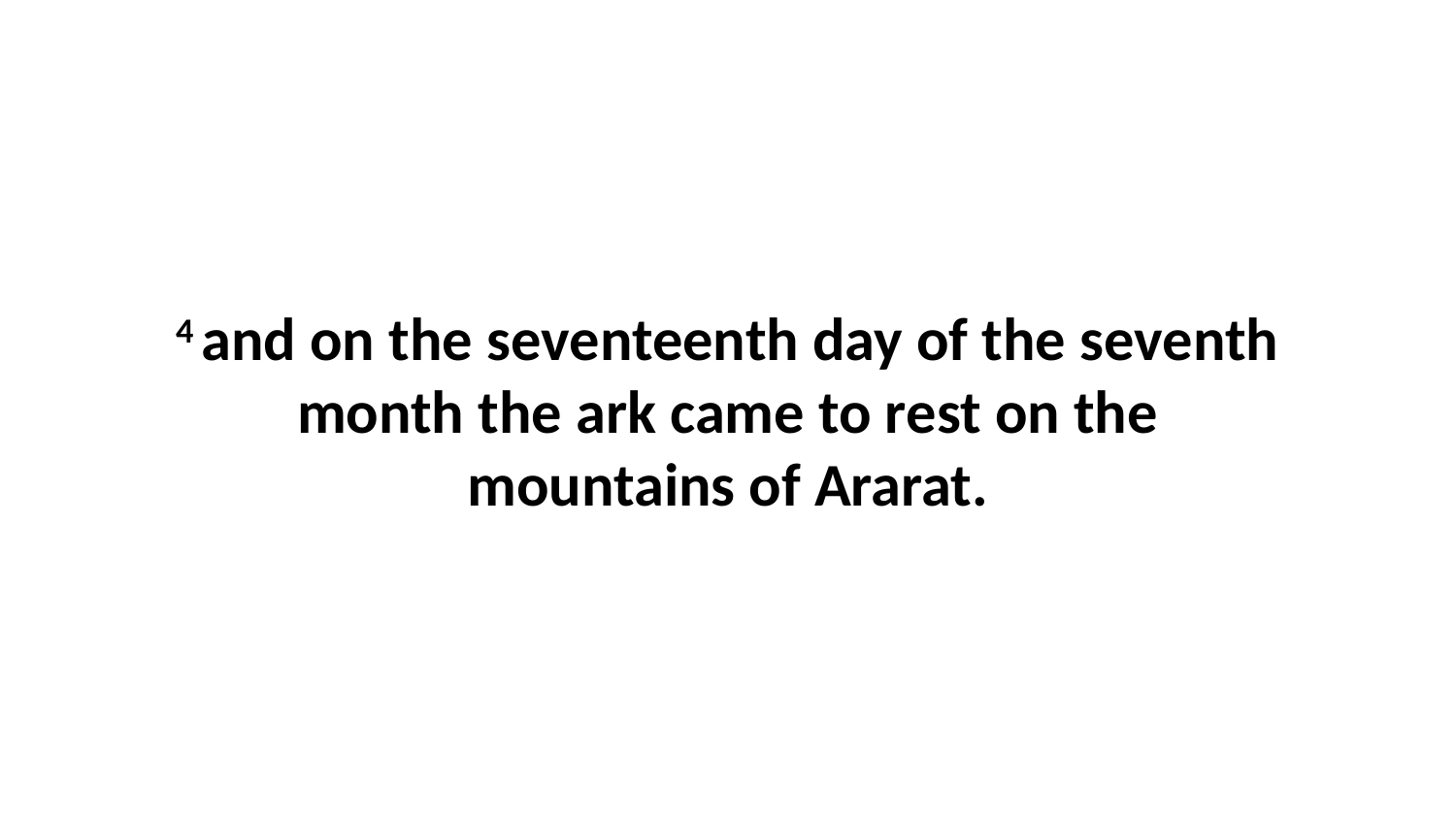

4 and on the seventeenth day of the seventh month the ark came to rest on the mountains of Ararat.